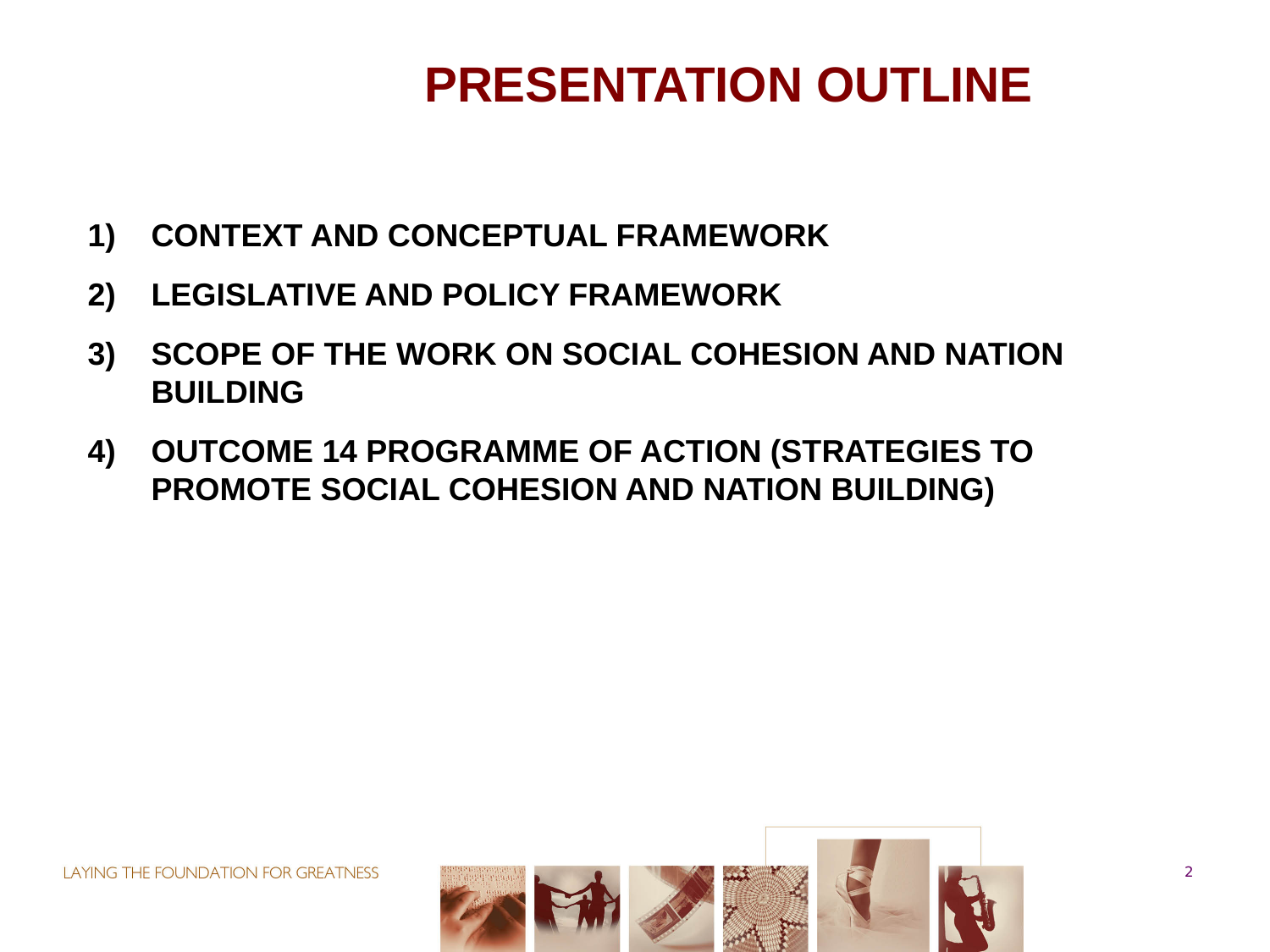

Presentation Outline

Context and conceptual framework
Legislative and policy framework
Scope of the work on social cohesion and nation building
Outcome 14 Programme of Action (Strategies to promote social cohesion and nation building)

2